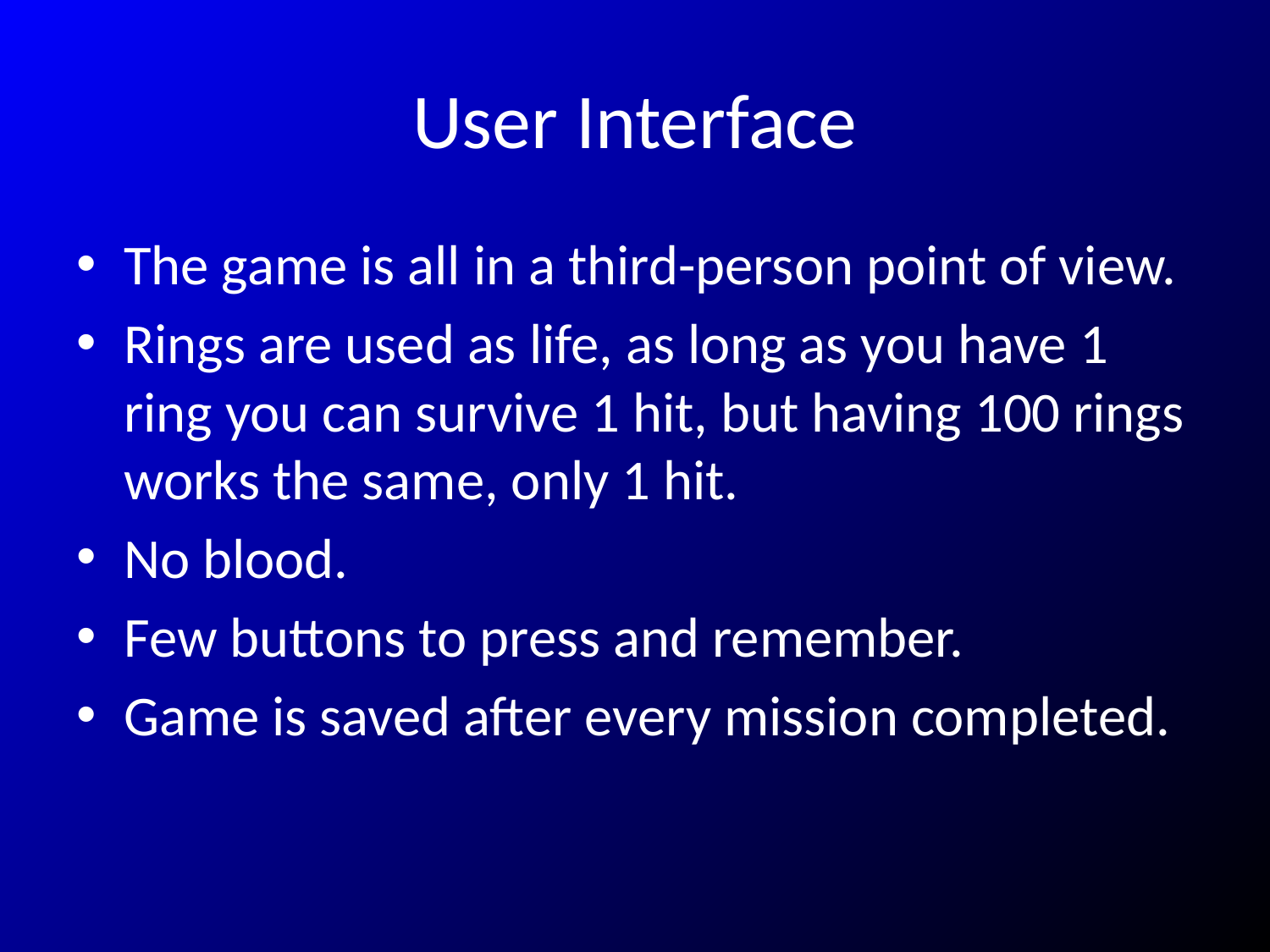

# User Interface
The game is all in a third-person point of view.
Rings are used as life, as long as you have 1 ring you can survive 1 hit, but having 100 rings works the same, only 1 hit.
No blood.
Few buttons to press and remember.
Game is saved after every mission completed.